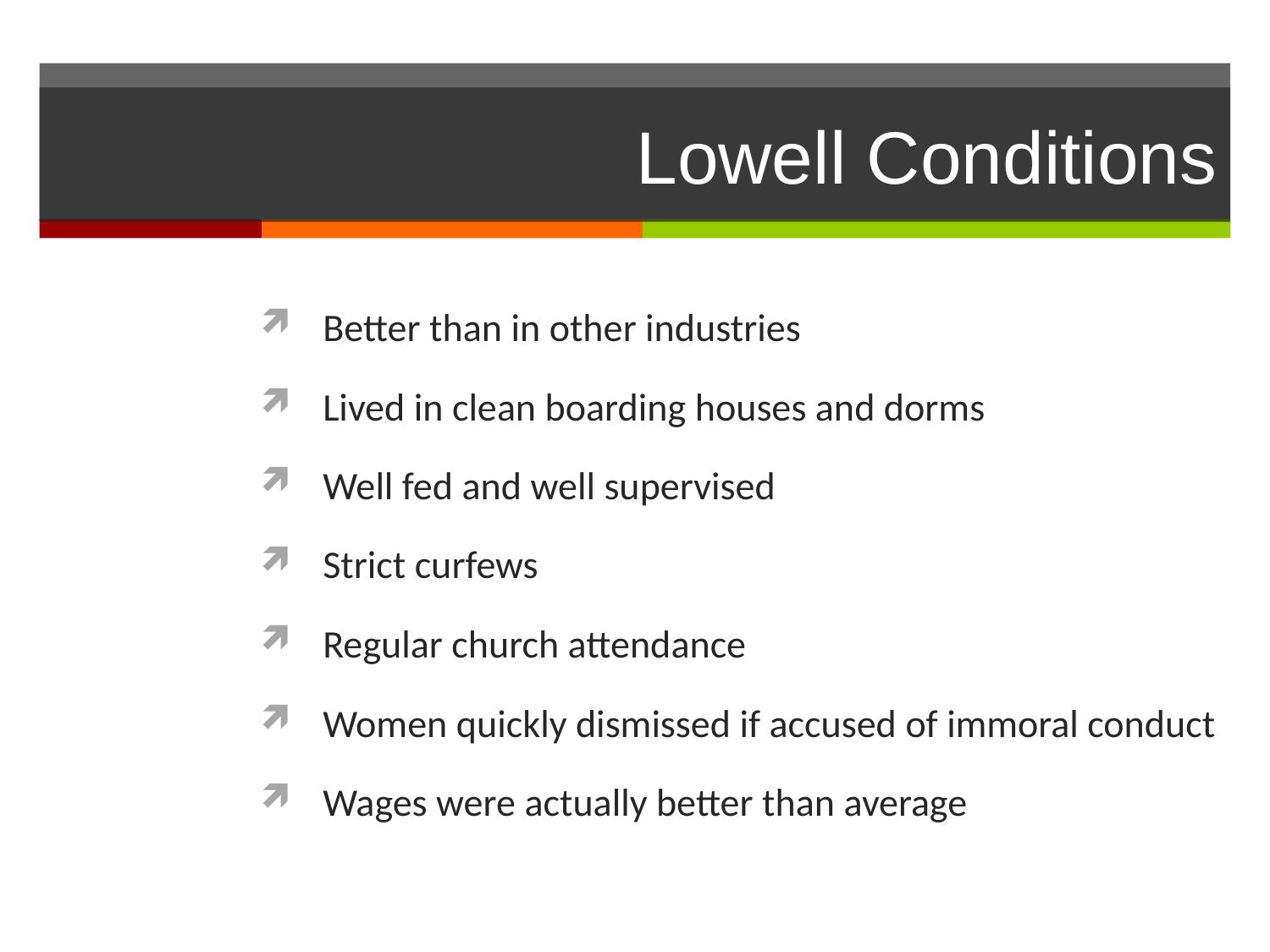

# Lowell Conditions
Better than in other industries
Lived in clean boarding houses and dorms
Well fed and well supervised
Strict curfews
Regular church attendance
Women quickly dismissed if accused of immoral conduct
Wages were actually better than average